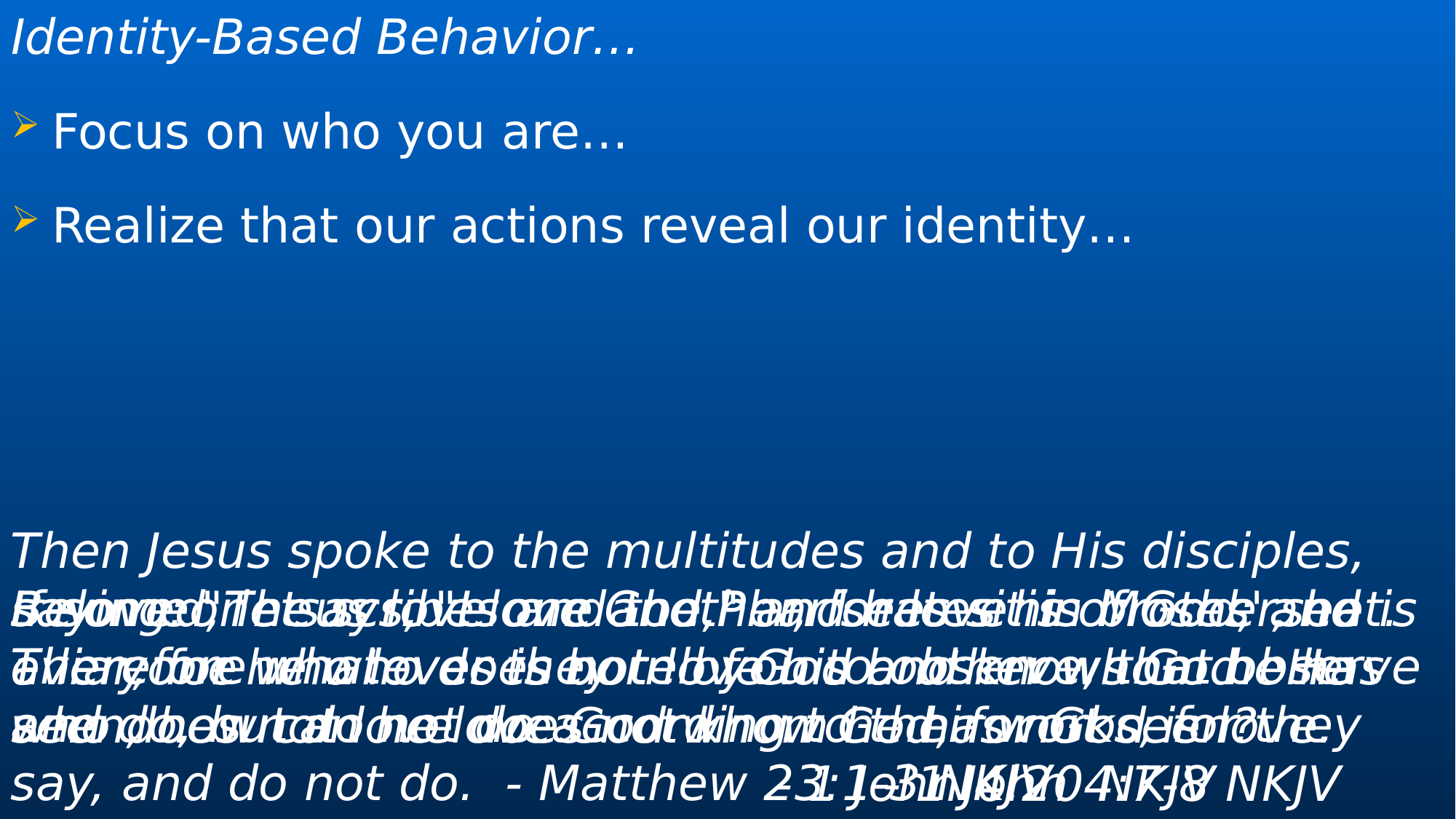

Identity-Based Behavior…
Focus on who you are…
Realize that our actions reveal our identity…
Then Jesus spoke to the multitudes and to His disciples, saying: "The scribes and the Pharisees sit in Moses' seat. Therefore whatever they tell you to observe, that observe and do, but do not do according to their works; for they say, and do not do.  - Matthew 23:1-3 NKJV
If someone says, "I love God," and hates his brother, he is a liar; for he who does not love his brother whom he has seen, how can he love God whom he has not seen? 		 							- 1 John 4:20 NKJV
Beloved, let us love one another, for love is of God; and everyone who loves is born of God and knows God.  He who does not love does not know God, for God is love. 									- 1 John 4:7-8 NKJV